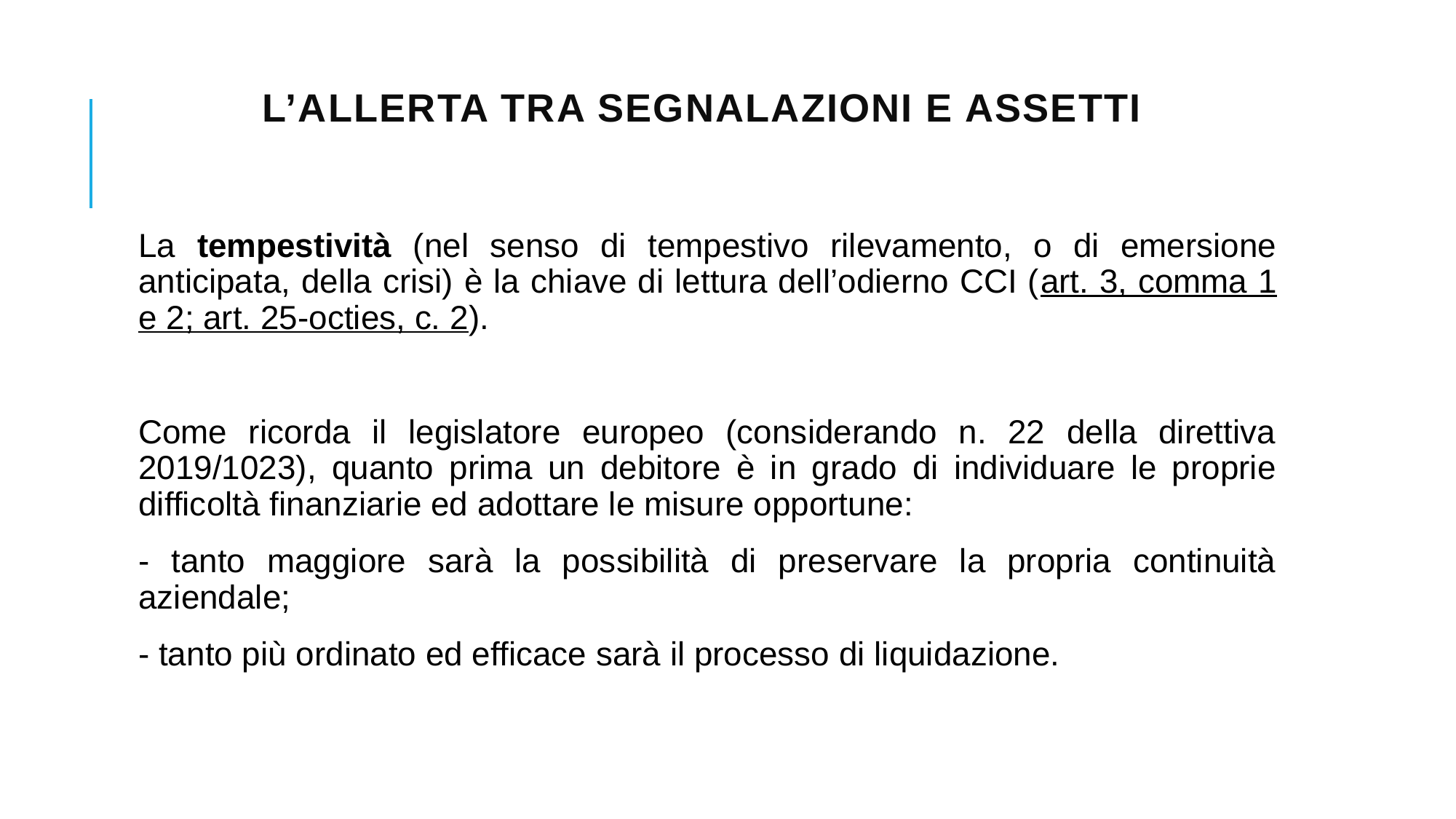

# L’ALLERTA TRA SEGNALAZIONI E ASSETTI

La tempestività (nel senso di tempestivo rilevamento, o di emersione anticipata, della crisi) è la chiave di lettura dell’odierno CCI (art. 3, comma 1 e 2; art. 25-octies, c. 2).

Come ricorda il legislatore europeo (considerando n. 22 della direttiva 2019/1023), quanto prima un debitore è in grado di individuare le proprie difficoltà finanziarie ed adottare le misure opportune:
- tanto maggiore sarà la possibilità di preservare la propria continuità aziendale;
- tanto più ordinato ed efficace sarà il processo di liquidazione.